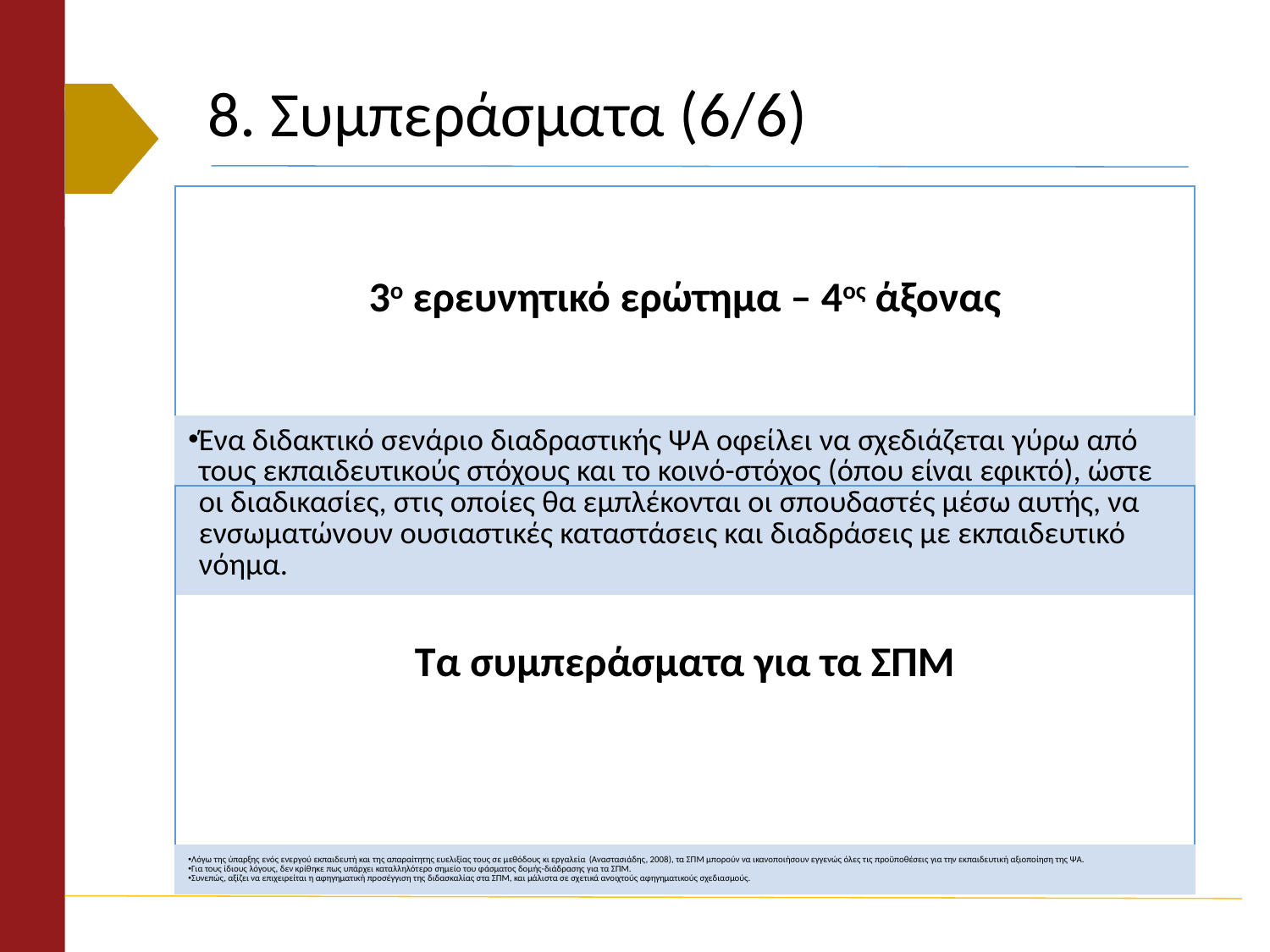

8. Συμπεράσματα (6/6)
3ο ερευνητικό ερώτημα – 4ος άξονας
Ένα διδακτικό σενάριο διαδραστικής ΨΑ οφείλει να σχεδιάζεται γύρω από τους εκπαιδευτικούς στόχους και το κοινό-στόχος (όπου είναι εφικτό), ώστε οι διαδικασίες, στις οποίες θα εμπλέκονται οι σπουδαστές μέσω αυτής, να ενσωματώνουν ουσιαστικές καταστάσεις και διαδράσεις με εκπαιδευτικό νόημα.
Τα συμπεράσματα για τα ΣΠΜ
Για τους ίδιους λόγους, δεν κρίθηκε πως υπάρχει καταλληλότερο σημείο του φάσματος δομής-διάδρασης για τα ΣΠΜ.
Λόγω της ύπαρξης ενός ενεργού εκπαιδευτή και της απαραίτητης ευελιξίας τους σε μεθόδους κι εργαλεία (Αναστασιάδης, 2008), τα ΣΠΜ μπορούν να ικανοποιήσουν εγγενώς όλες τις προϋποθέσεις για την εκπαιδευτική αξιοποίηση της ΨΑ.
Συνεπώς, αξίζει να επιχειρείται η αφηγηματική προσέγγιση της διδασκαλίας στα ΣΠΜ, και μάλιστα σε σχετικά ανοιχτούς αφηγηματικούς σχεδιασμούς.